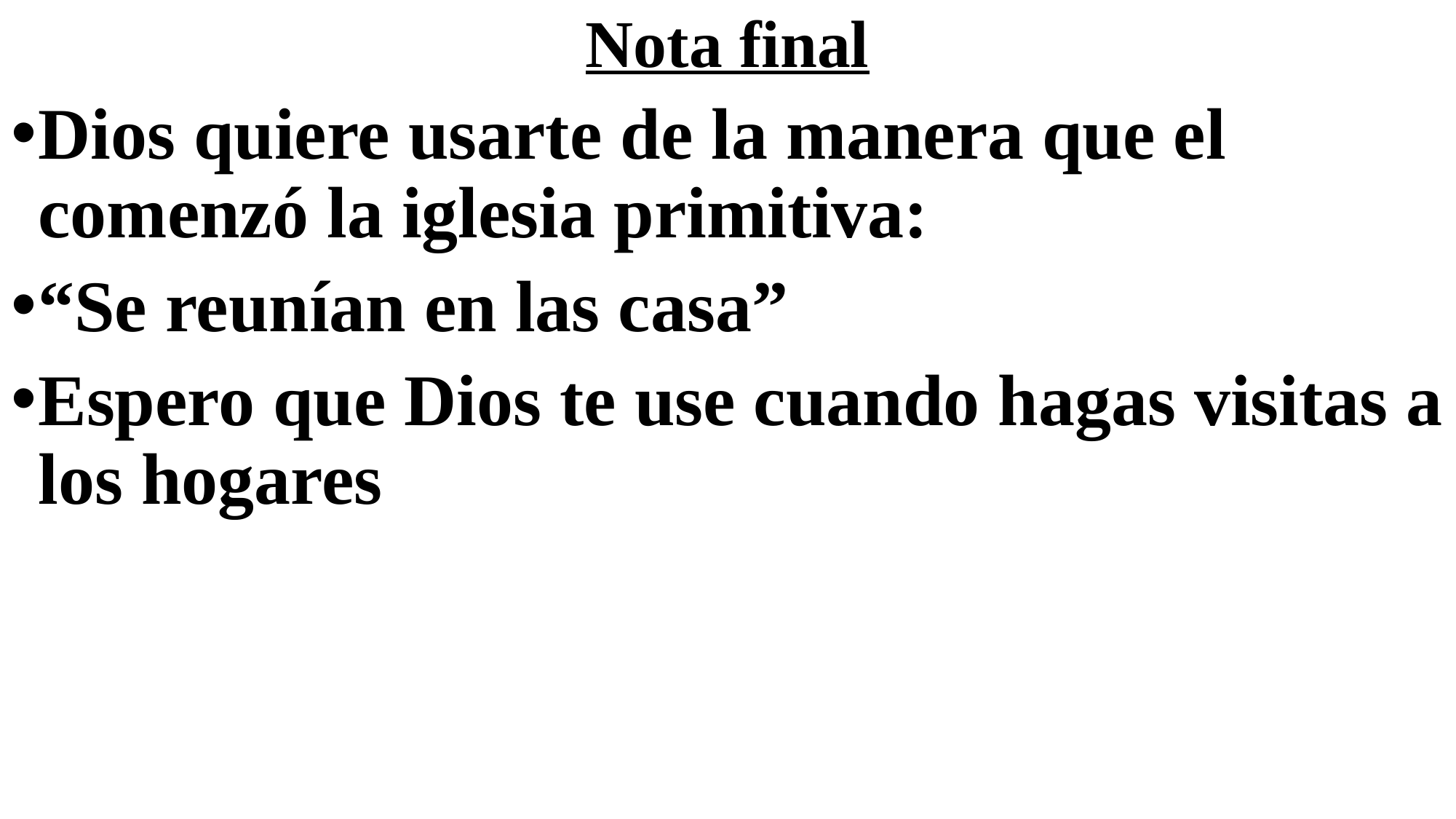

# Nota final
Dios quiere usarte de la manera que el comenzó la iglesia primitiva:
“Se reunían en las casa”
Espero que Dios te use cuando hagas visitas a los hogares